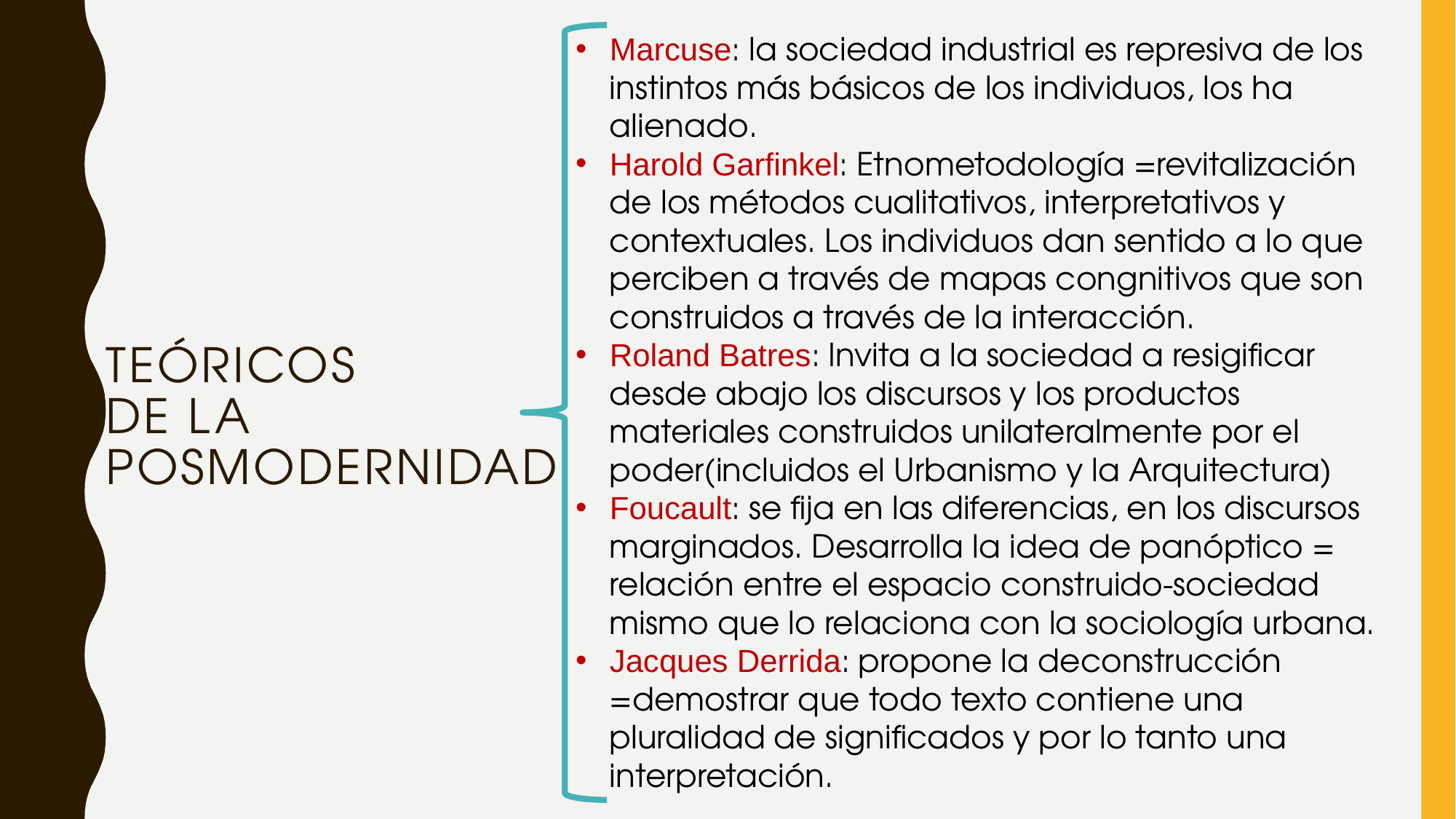

Marcuse: la sociedad industrial es represiva de los instintos más básicos de los individuos, los ha alienado.
Harold Garfinkel: Etnometodología =revitalización de los métodos cualitativos, interpretativos y contextuales. Los individuos dan sentido a lo que perciben a través de mapas congnitivos que son construidos a través de la interacción.
Roland Batres: Invita a la sociedad a resigificar desde abajo los discursos y los productos materiales construidos unilateralmente por el poder(incluidos el Urbanismo y la Arquitectura)
Foucault: se fija en las diferencias, en los discursos marginados. Desarrolla la idea de panóptico = relación entre el espacio construido-sociedad mismo que lo relaciona con la sociología urbana.
Jacques Derrida: propone la deconstrucción =demostrar que todo texto contiene una pluralidad de significados y por lo tanto una interpretación.

# Teóricos de la posmodernidad